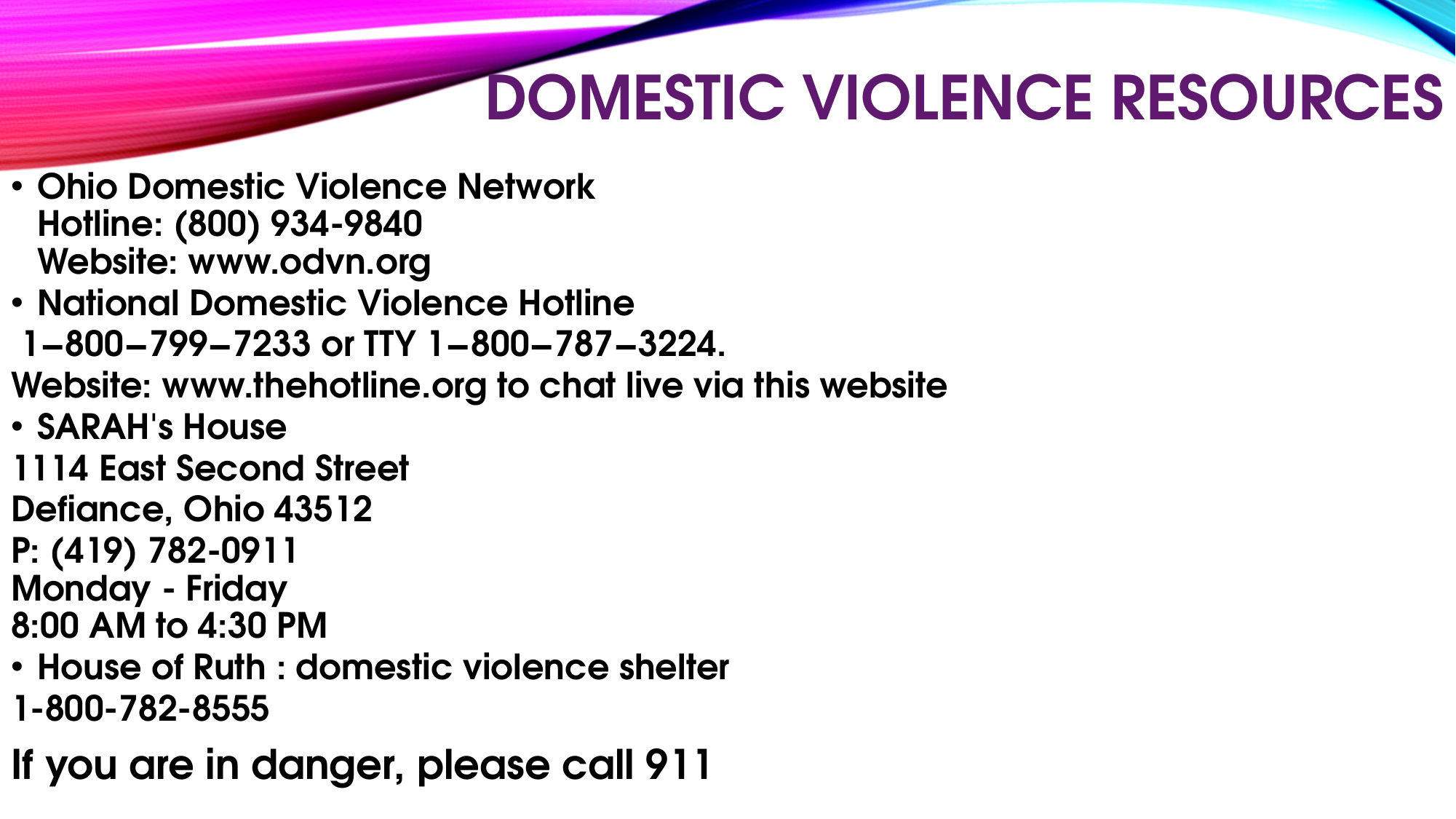

Domestic Violence Resources
Ohio Domestic Violence Network
Hotline: (800) 934-9840
Website: www.odvn.org
National Domestic Violence Hotline
 1−800−799−7233 or TTY 1−800−787−3224.
Website: www.thehotline.org to chat live via this website
SARAH's House
1114 East Second Street
Defiance, Ohio 43512
P: (419) 782-0911
Monday - Friday
8:00 AM to 4:30 PM
House of Ruth : domestic violence shelter
1-800-782-8555

If you are in danger, please call 911